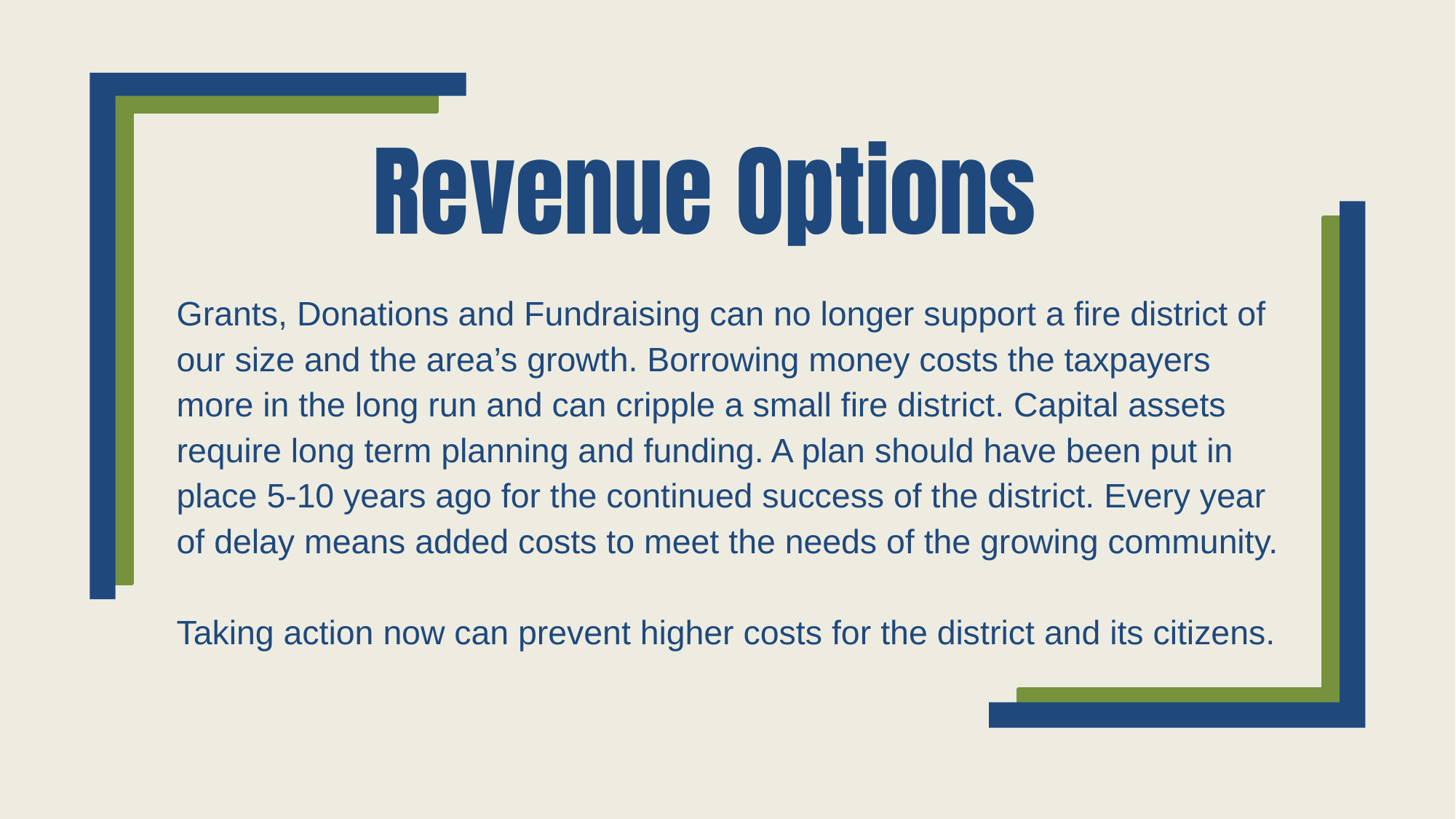

# Revenue Options
Grants, Donations and Fundraising can no longer support a fire district of our size and the area’s growth. Borrowing money costs the taxpayers more in the long run and can cripple a small fire district. Capital assets require long term planning and funding. A plan should have been put in place 5-10 years ago for the continued success of the district. Every year of delay means added costs to meet the needs of the growing community.

Taking action now can prevent higher costs for the district and its citizens.